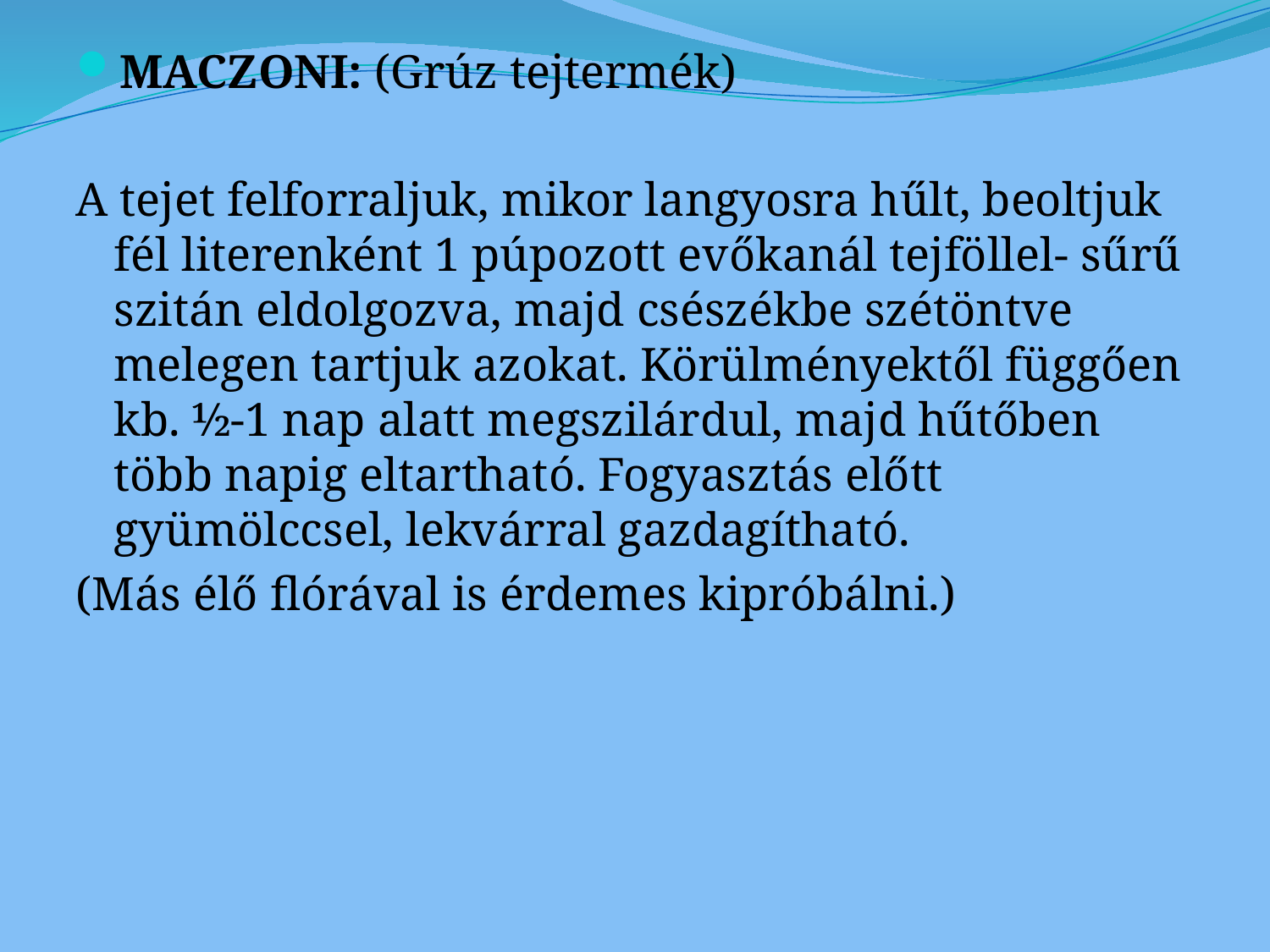

MACZONI: (Grúz tejtermék)

A tejet felforraljuk, mikor langyosra hűlt, beoltjuk fél literenként 1 púpozott evőkanál tejföllel- sűrű szitán eldolgozva, majd csészékbe szétöntve melegen tartjuk azokat. Körülményektől függően kb. ½-1 nap alatt megszilárdul, majd hűtőben több napig eltartható. Fogyasztás előtt gyümölccsel, lekvárral gazdagítható.
(Más élő flórával is érdemes kipróbálni.)
#